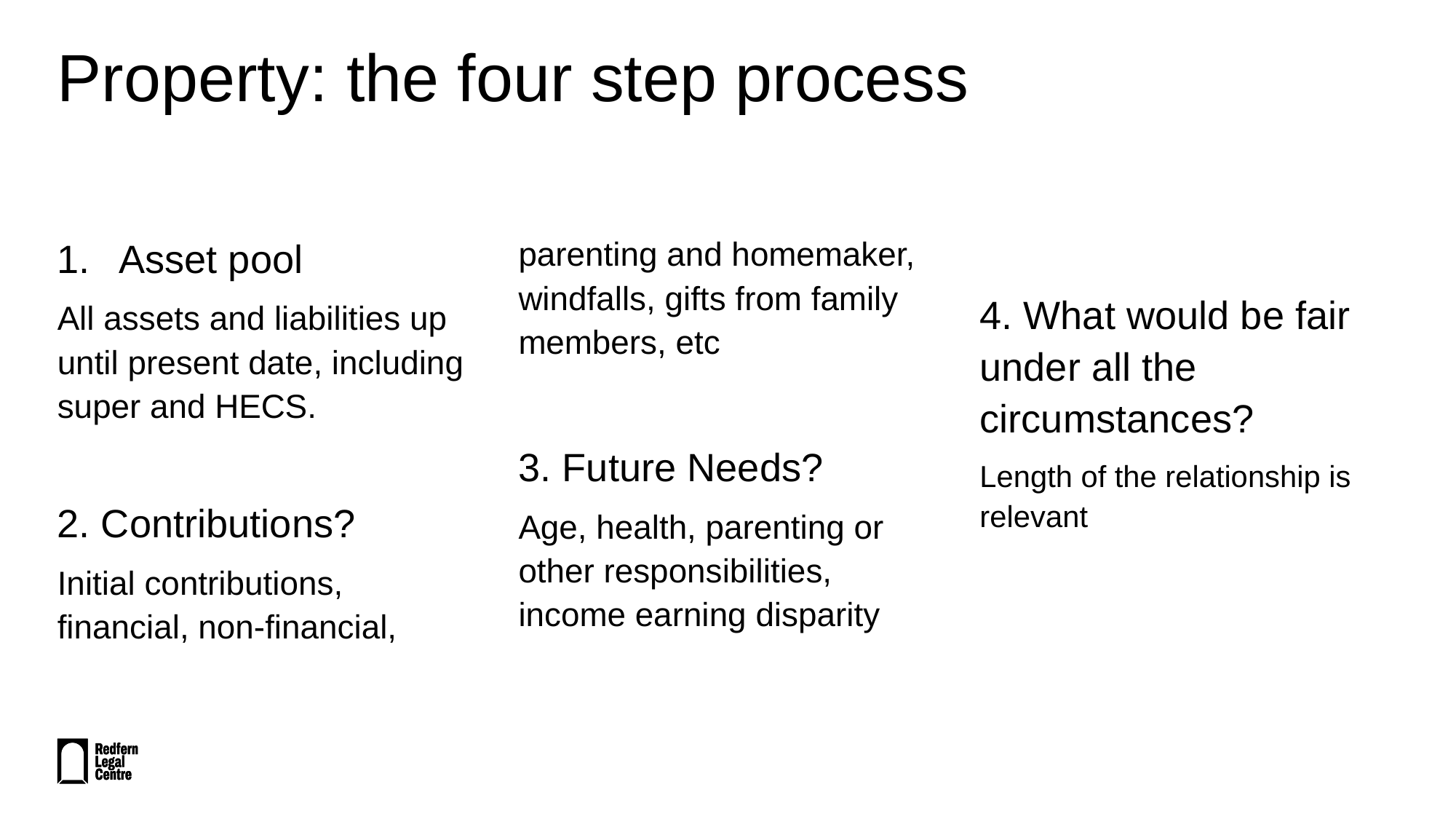

# Property: the four step process
Asset pool
All assets and liabilities up until present date, including super and HECS.

2. Contributions?
Initial contributions, financial, non-financial, parenting and homemaker, windfalls, gifts from family members, etc

3. Future Needs?
Age, health, parenting or other responsibilities, income earning disparity

4. What would be fair under all the circumstances?
Length of the relationship is relevant